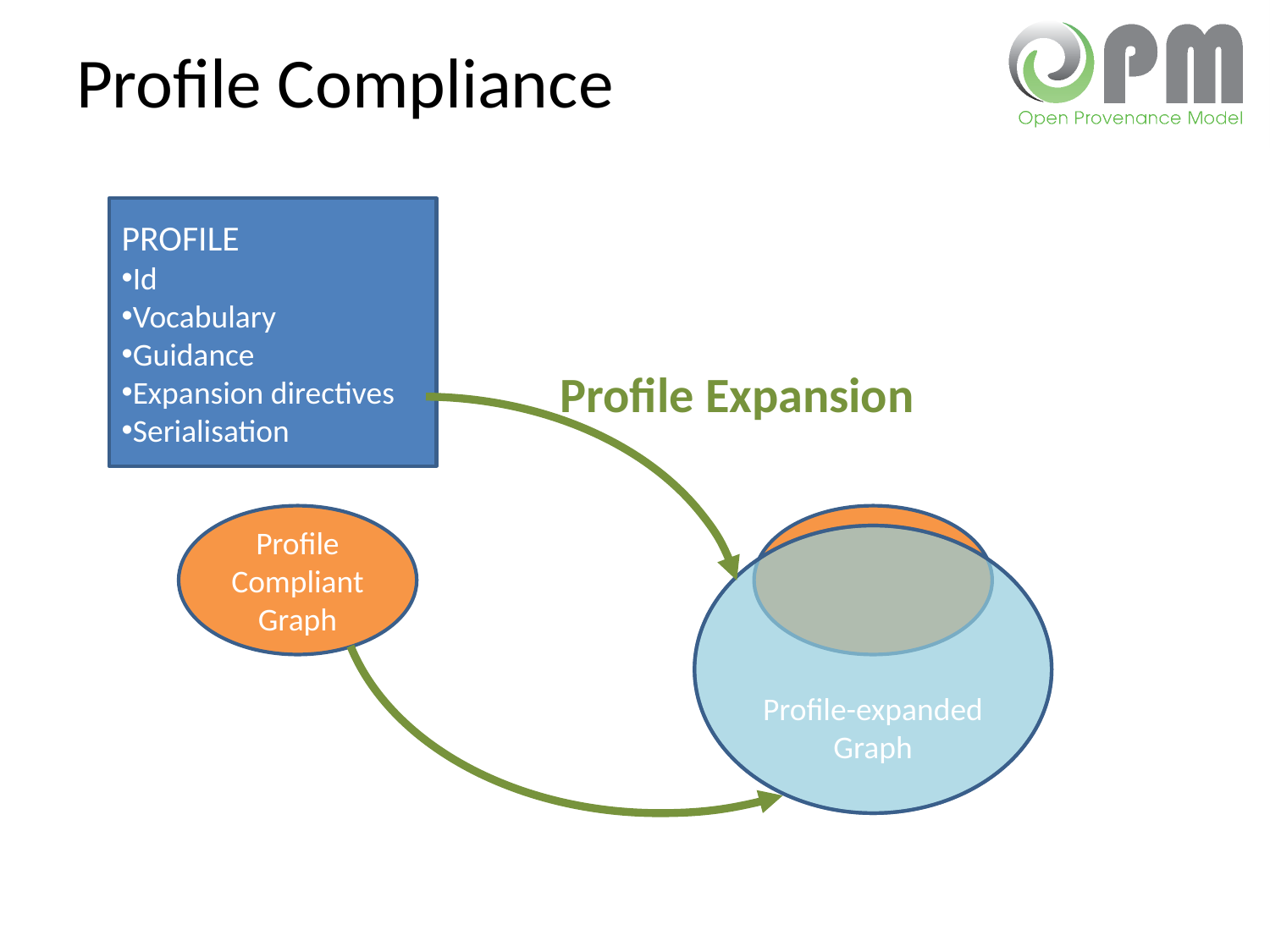

# Profile Compliance
PROFILE
Id
Vocabulary
Guidance
Expansion directives
Serialisation

Profile Expansion

Profile
Compliant
Graph

Profile-expanded
Graph